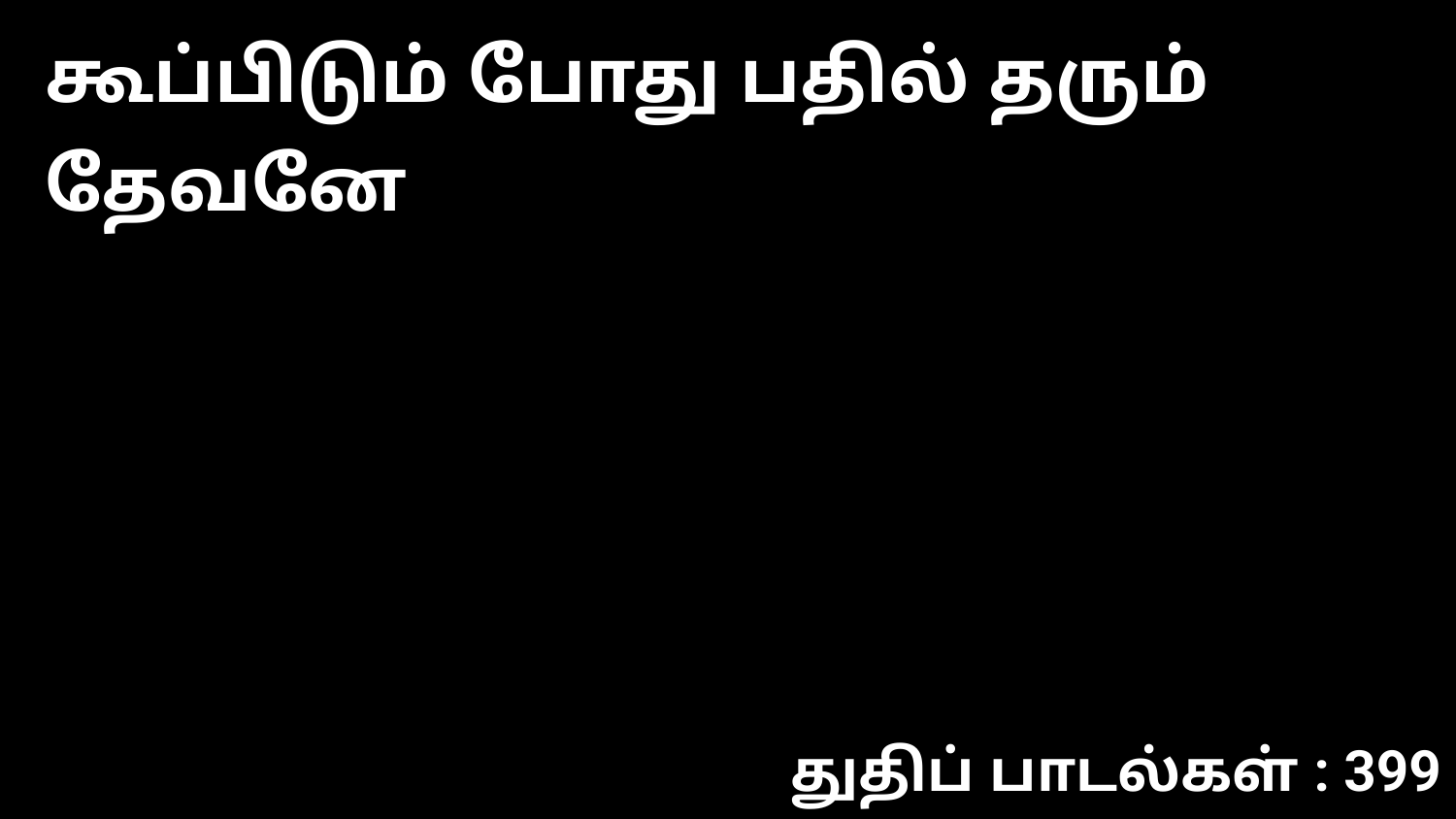

கூப்பிடும் போது பதில் தரும் தேவனே
துதிப் பாடல்கள் : 399